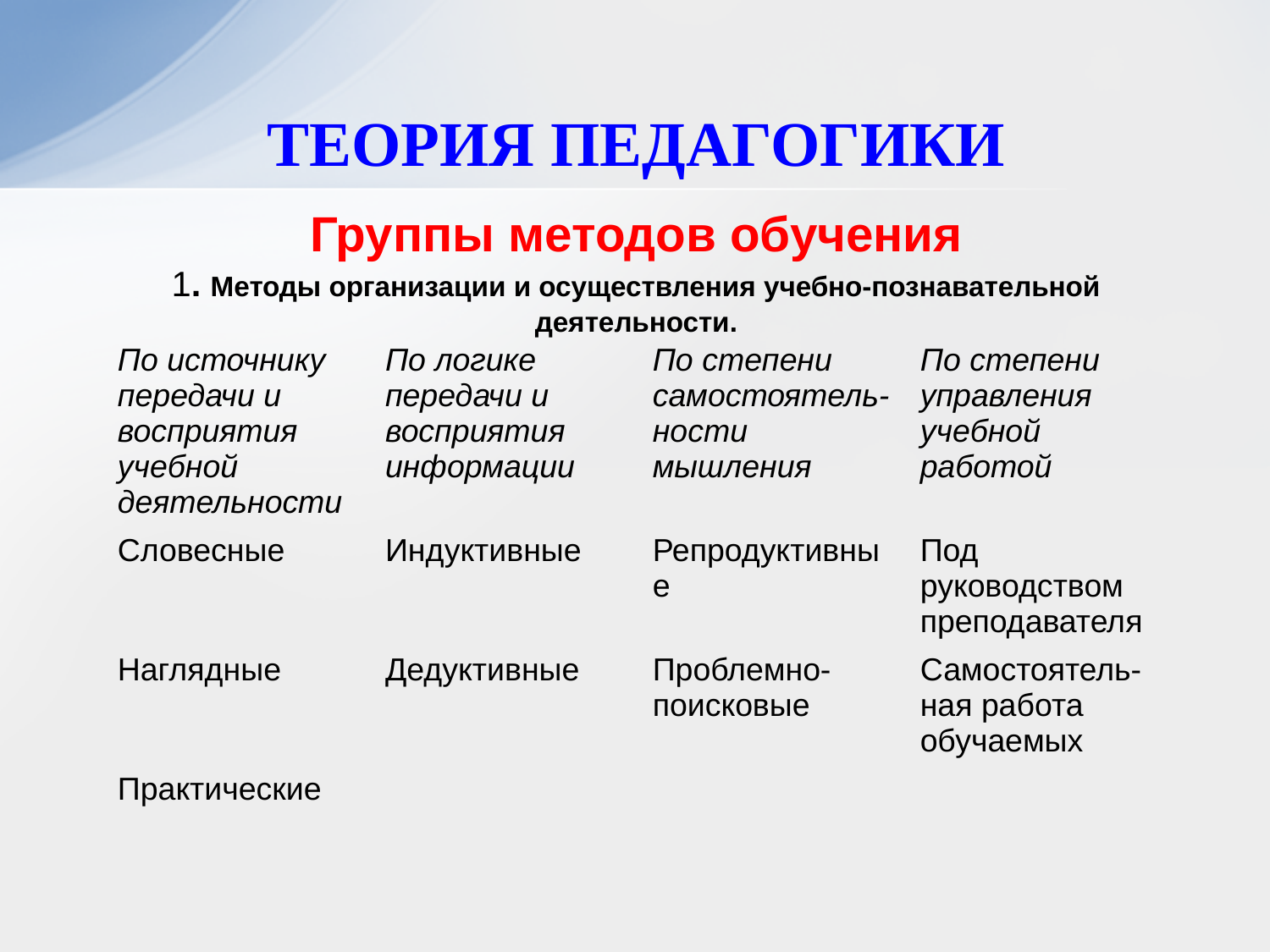

# ТЕОРИЯ ПЕДАГОГИКИ
Группы методов обучения
1. Методы организации и осуществления учебно-познавательной деятельности.

| По источнику передачи и восприятия учебной деятельности | По логике передачи и восприятия информации | По степени самостоятель-ности мышления | По степени управления учебной работой |
| --- | --- | --- | --- |
| Словесные | Индуктивные | Репродуктивные | Под руководством преподавателя |
| Наглядные | Дедуктивные | Проблемно-поисковые | Самостоятель-ная работа обучаемых |
| Практические |  |  |  |